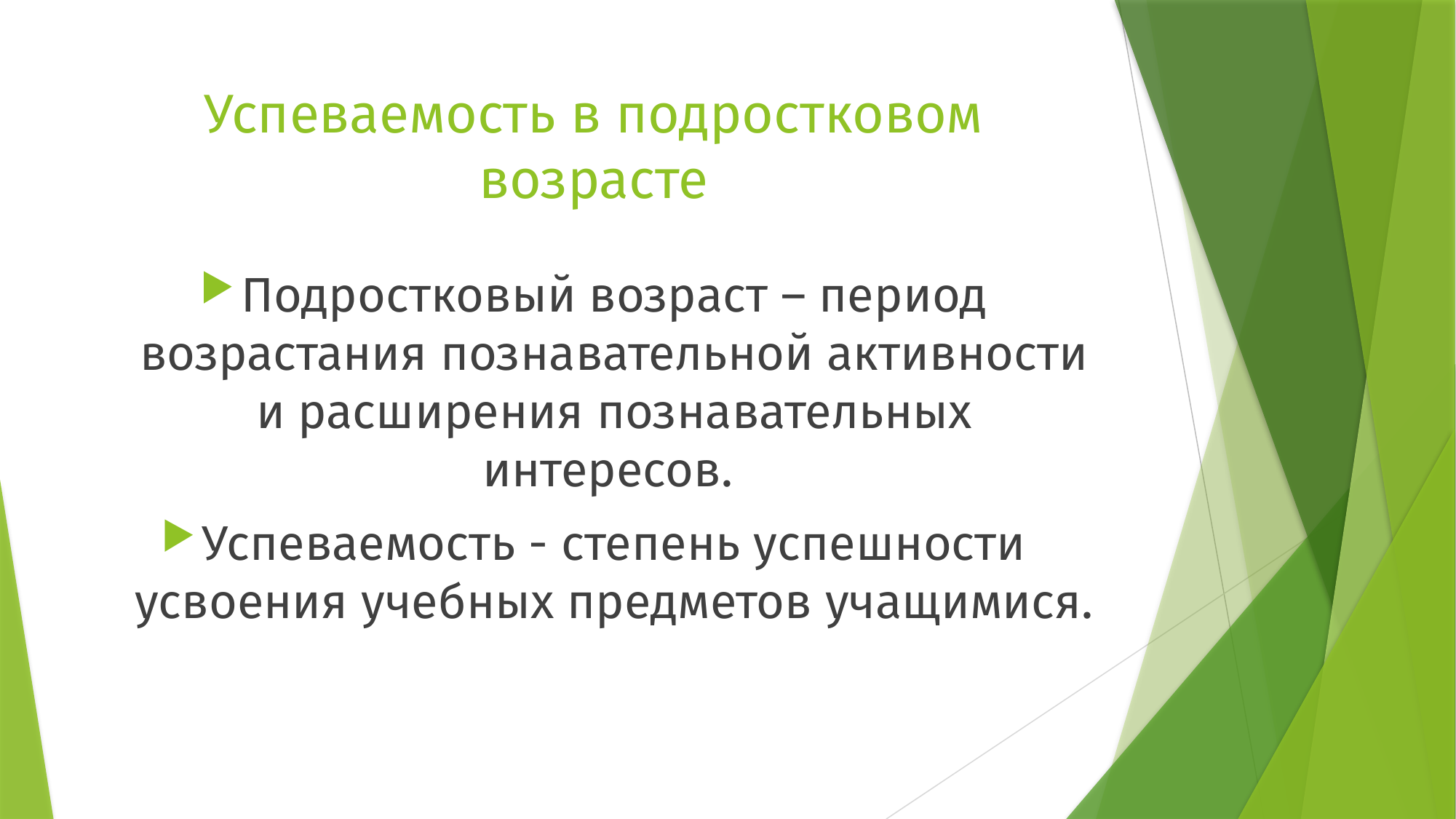

# Успеваемость в подростковом возрасте
Подростковый возраст – период возрастания познавательной активности и расширения познавательных интересов.
Успеваемость - степень успешности усвоения учебных предметов учащимися.